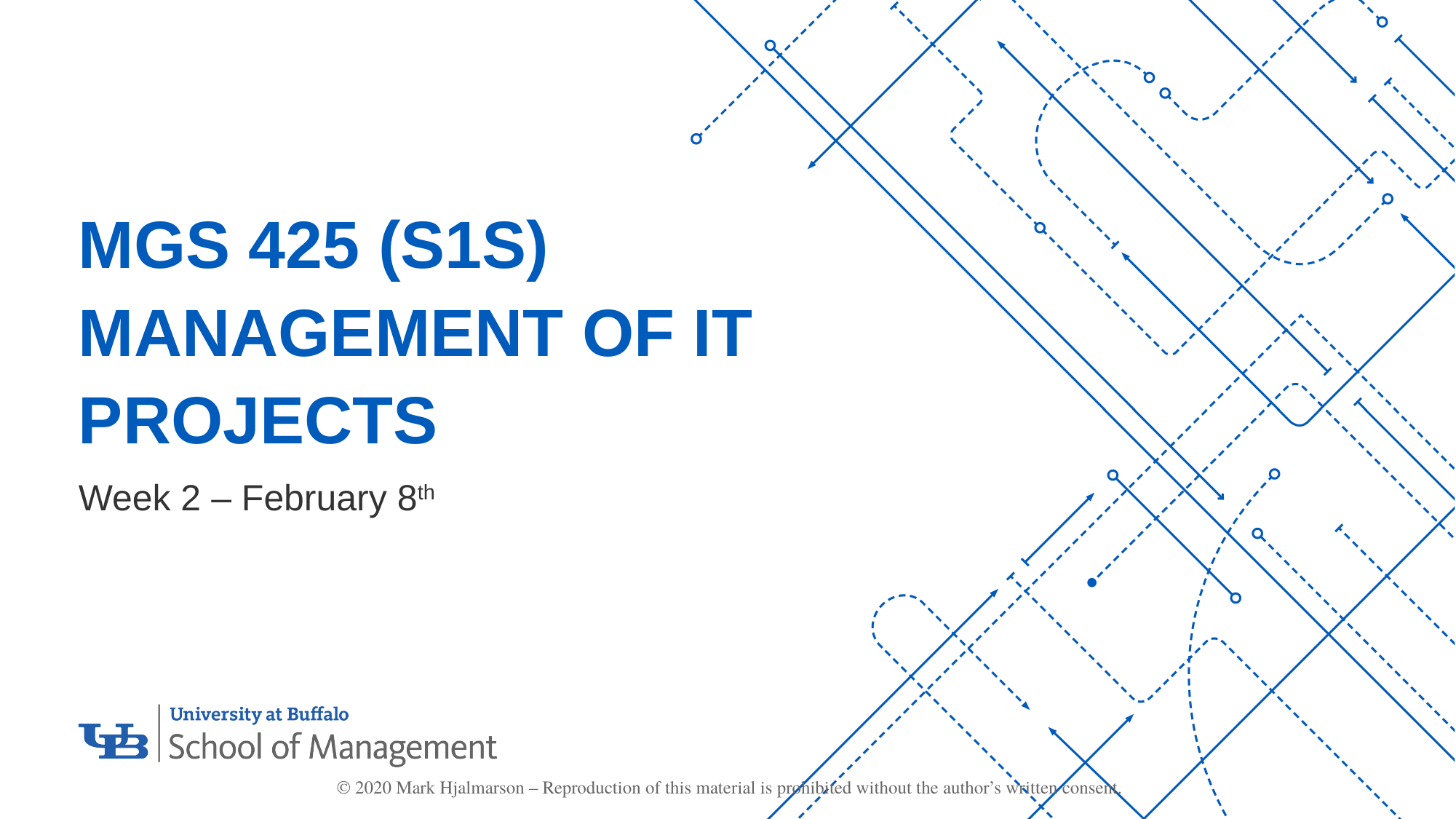

# MGS 425 (S1S) Management of it projects
Week 2 – February 8th